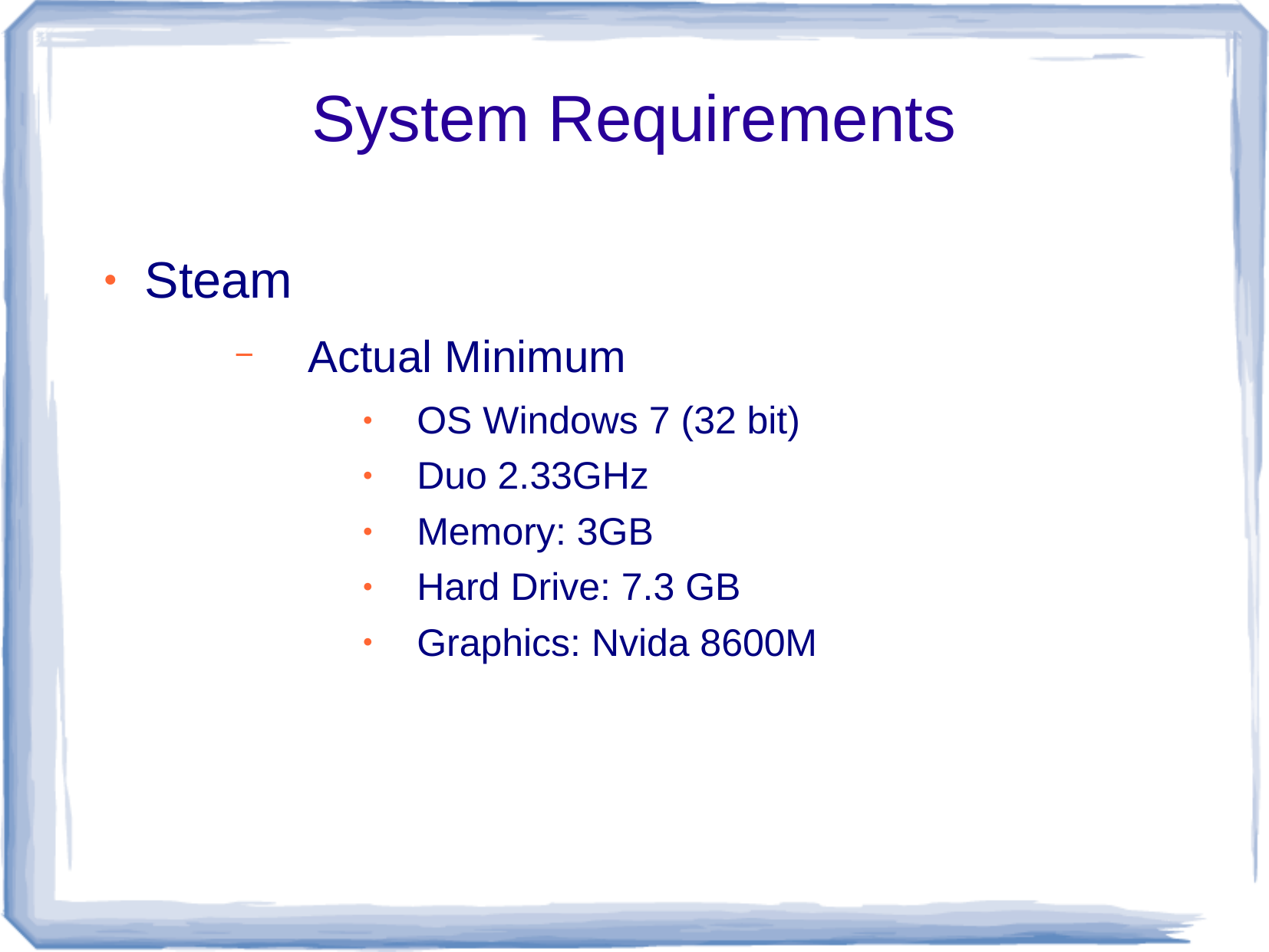

# System Requirements
Steam
Actual Minimum
OS Windows 7 (32 bit)
Duo 2.33GHz
Memory: 3GB
Hard Drive: 7.3 GB
Graphics: Nvida 8600M